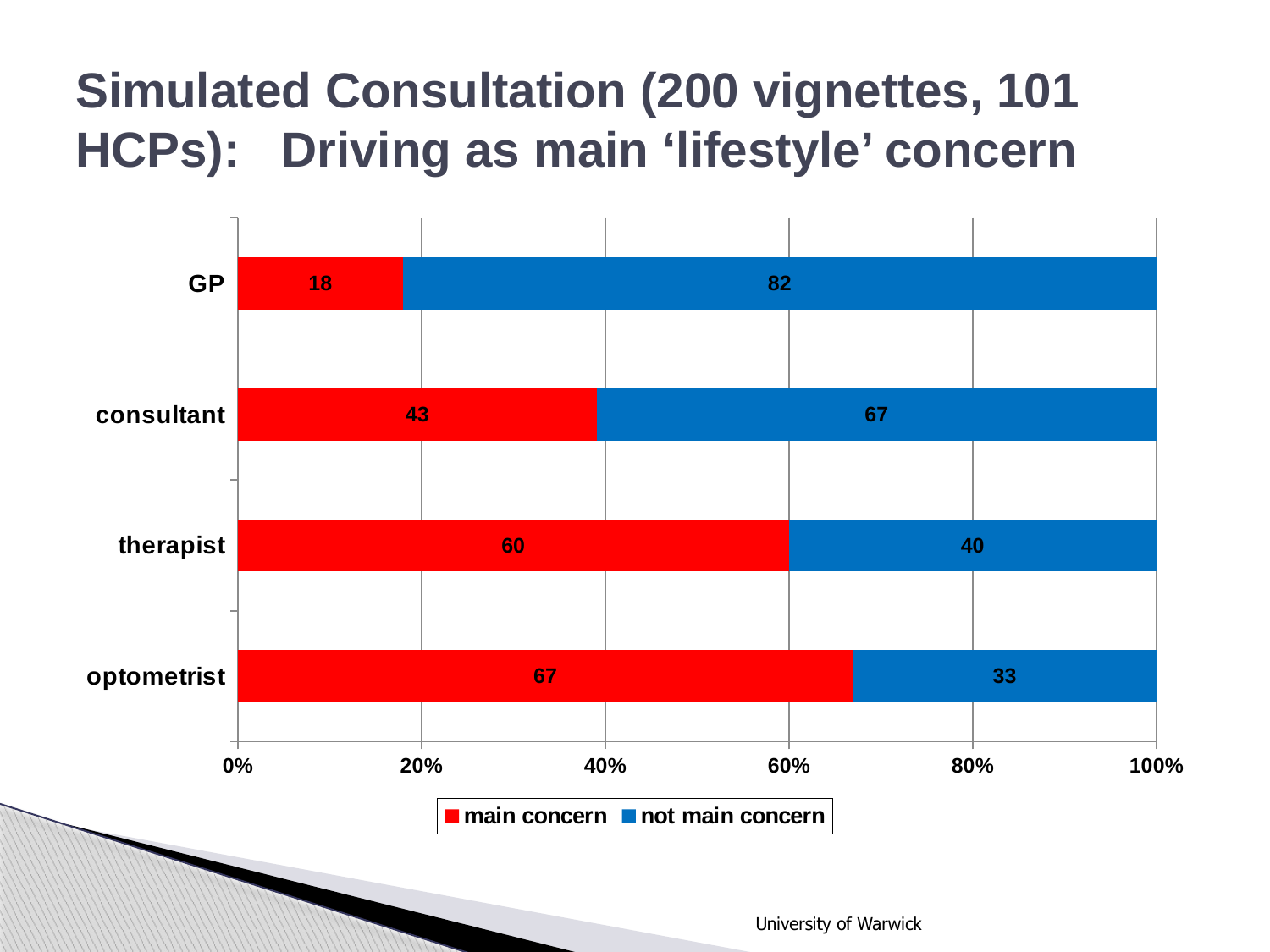

# Simulated Consultation (200 vignettes, 101 HCPs):   Driving as main ‘lifestyle’ concern

### Chart

| Category | main concern | not main concern |
|---|---|---|
| optometrist | 67.0 | 33.0 |
| therapist | 60.0 | 40.0 |
| consultant | 43.0 | 67.0 |
| GP | 18.0 | 82.0 |
University of Warwick